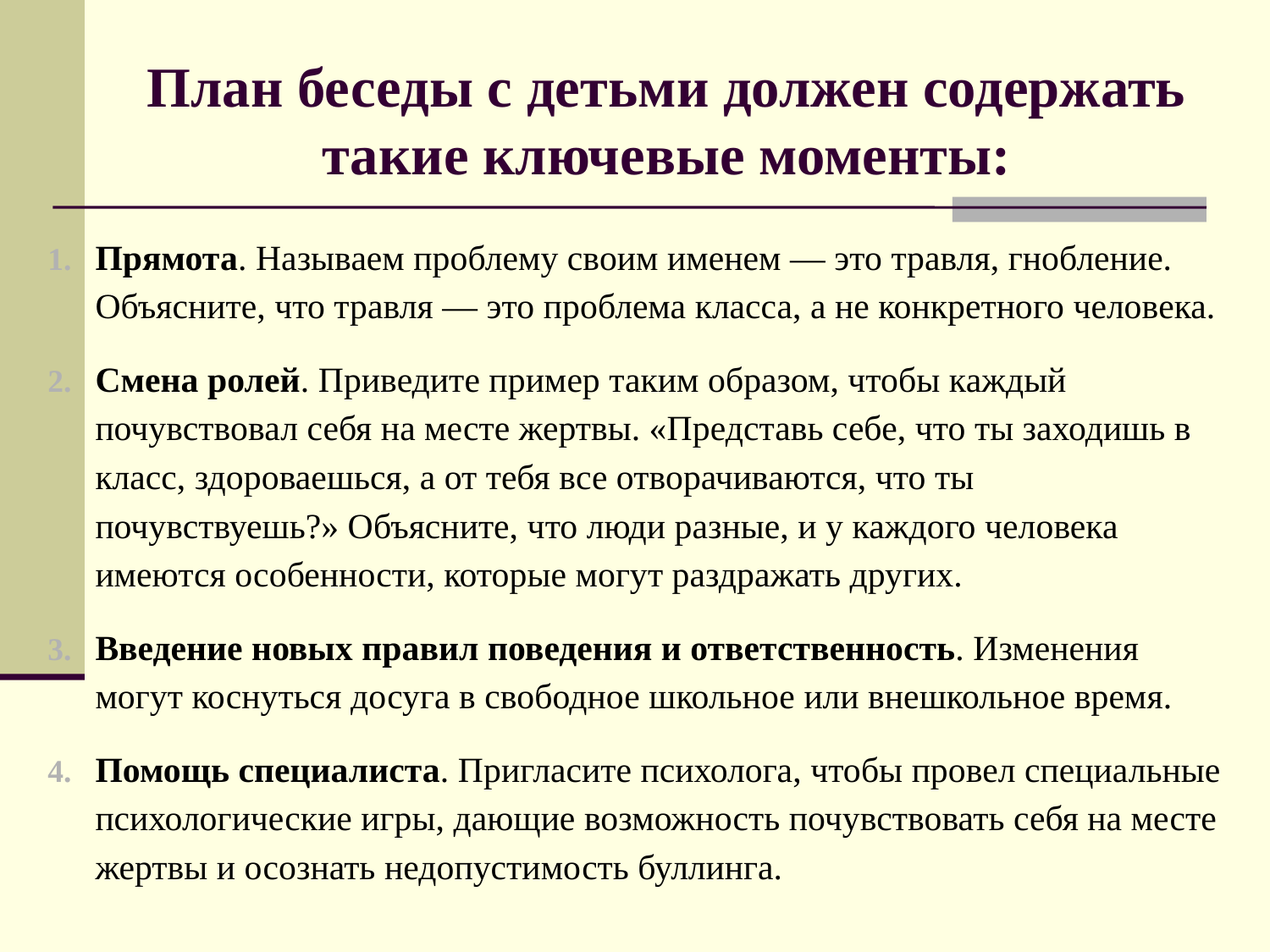

# План беседы с детьми должен содержать такие ключевые моменты:
Прямота. Называем проблему своим именем — это травля, гнобление. Объясните, что травля — это проблема класса, а не конкретного человека.
Смена ролей. Приведите пример таким образом, чтобы каждый почувствовал себя на месте жертвы. «Представь себе, что ты заходишь в класс, здороваешься, а от тебя все отворачиваются, что ты почувствуешь?» Объясните, что люди разные, и у каждого человека имеются особенности, которые могут раздражать других.
Введение новых правил поведения и ответственность. Изменения  могут коснуться досуга в свободное школьное или внешкольное время.
Помощь специалиста. Пригласите психолога, чтобы провел специальные психологические игры, дающие возможность почувствовать себя на месте жертвы и осознать недопустимость буллинга.